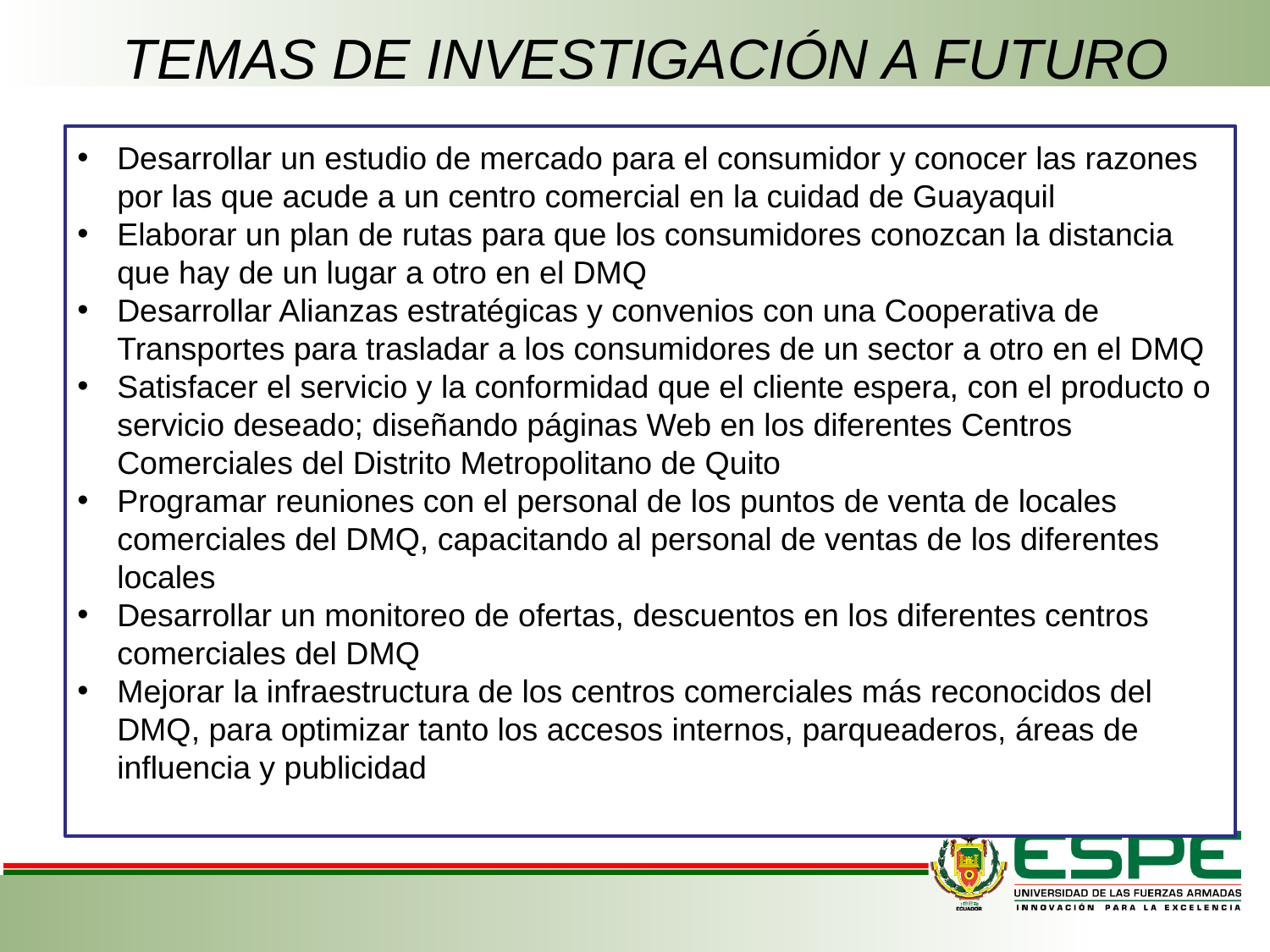

# TEMAS DE INVESTIGACIÓN A FUTURO
Desarrollar un estudio de mercado para el consumidor y conocer las razones por las que acude a un centro comercial en la cuidad de Guayaquil
Elaborar un plan de rutas para que los consumidores conozcan la distancia que hay de un lugar a otro en el DMQ
Desarrollar Alianzas estratégicas y convenios con una Cooperativa de Transportes para trasladar a los consumidores de un sector a otro en el DMQ
Satisfacer el servicio y la conformidad que el cliente espera, con el producto o servicio deseado; diseñando páginas Web en los diferentes Centros Comerciales del Distrito Metropolitano de Quito
Programar reuniones con el personal de los puntos de venta de locales comerciales del DMQ, capacitando al personal de ventas de los diferentes locales
Desarrollar un monitoreo de ofertas, descuentos en los diferentes centros comerciales del DMQ
Mejorar la infraestructura de los centros comerciales más reconocidos del DMQ, para optimizar tanto los accesos internos, parqueaderos, áreas de influencia y publicidad